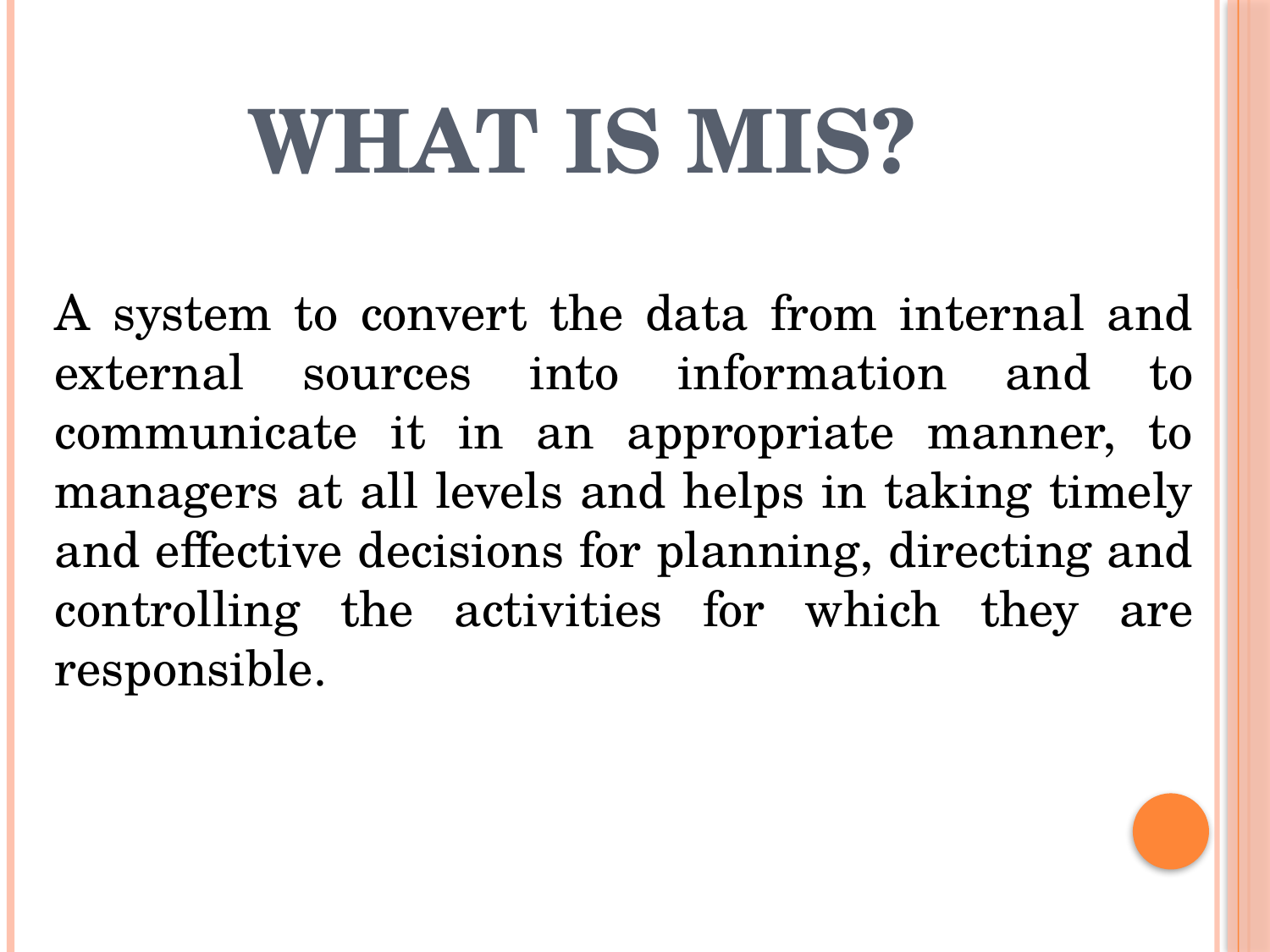

# What is MIS?
A system to convert the data from internal and external sources into information and to communicate it in an appropriate manner, to managers at all levels and helps in taking timely and effective decisions for planning, directing and controlling the activities for which they are responsible.